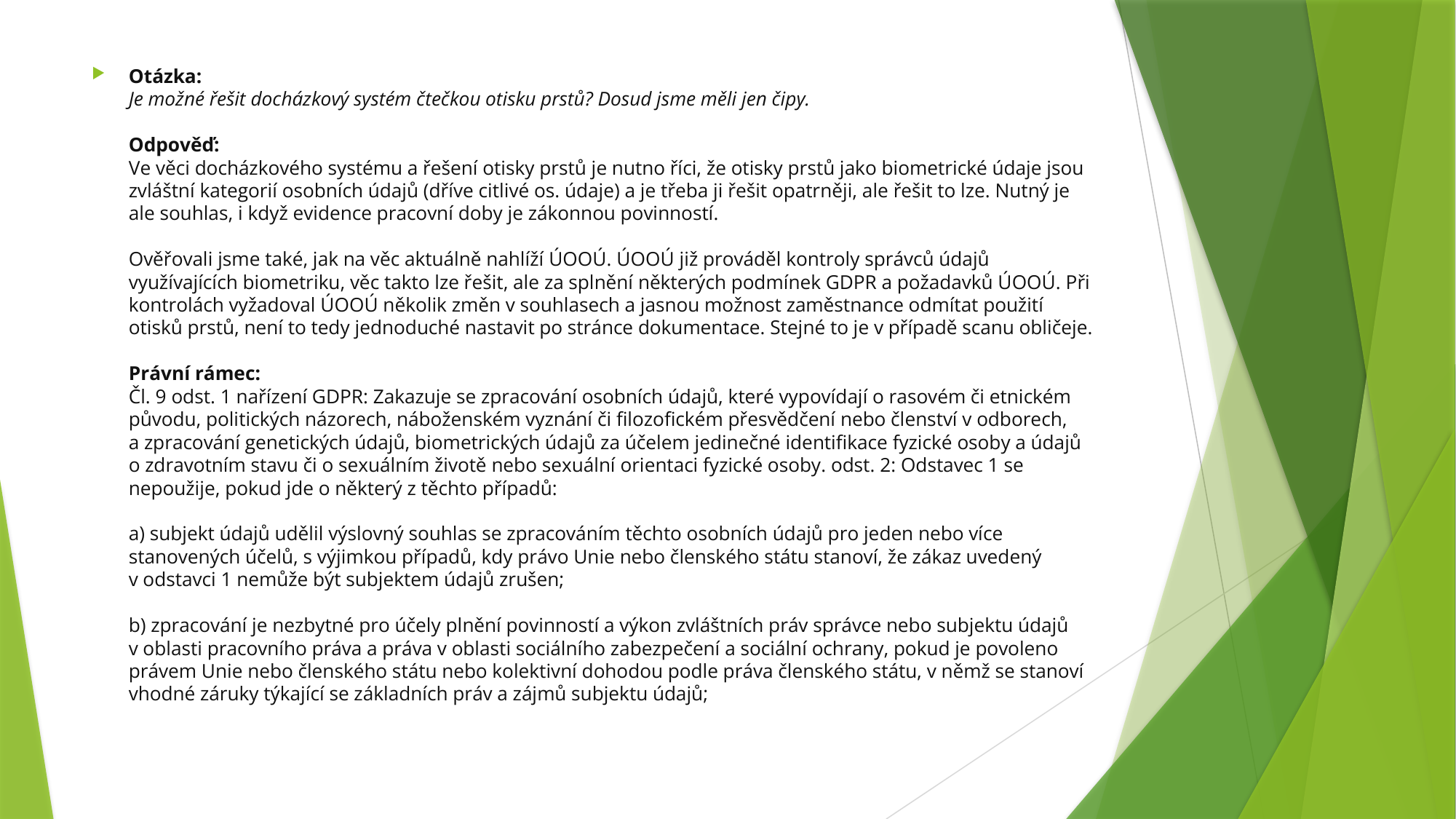

Otázka:
Je možné řešit docházkový systém čtečkou otisku prstů? Dosud jsme měli jen čipy.
Odpověď:
Ve věci docházkového systému a řešení otisky prstů je nutno říci, že otisky prstů jako biometrické údaje jsou zvláštní kategorií osobních údajů (dříve citlivé os. údaje) a je třeba ji řešit opatrněji, ale řešit to lze. Nutný je ale souhlas, i když evidence pracovní doby je zákonnou povinností.
Ověřovali jsme také, jak na věc aktuálně nahlíží ÚOOÚ. ÚOOÚ již prováděl kontroly správců údajů využívajících biometriku, věc takto lze řešit, ale za splnění některých podmínek GDPR a požadavků ÚOOÚ. Při kontrolách vyžadoval ÚOOÚ několik změn v souhlasech a jasnou možnost zaměstnance odmítat použití otisků prstů, není to tedy jednoduché nastavit po stránce dokumentace. Stejné to je v případě scanu obličeje.
Právní rámec:
Čl. 9 odst. 1 nařízení GDPR: Zakazuje se zpracování osobních údajů, které vypovídají o rasovém či etnickém původu, politických názorech, náboženském vyznání či filozofickém přesvědčení nebo členství v odborech, a zpracování genetických údajů, biometrických údajů za účelem jedinečné identifikace fyzické osoby a údajů o zdravotním stavu či o sexuálním životě nebo sexuální orientaci fyzické osoby. odst. 2: Odstavec 1 se nepoužije, pokud jde o některý z těchto případů:
a) subjekt údajů udělil výslovný souhlas se zpracováním těchto osobních údajů pro jeden nebo více stanovených účelů, s výjimkou případů, kdy právo Unie nebo členského státu stanoví, že zákaz uvedený v odstavci 1 nemůže být subjektem údajů zrušen;
b) zpracování je nezbytné pro účely plnění povinností a výkon zvláštních práv správce nebo subjektu údajů v oblasti pracovního práva a práva v oblasti sociálního zabezpečení a sociální ochrany, pokud je povoleno právem Unie nebo členského státu nebo kolektivní dohodou podle práva členského státu, v němž se stanoví vhodné záruky týkající se základních práv a zájmů subjektu údajů;
#